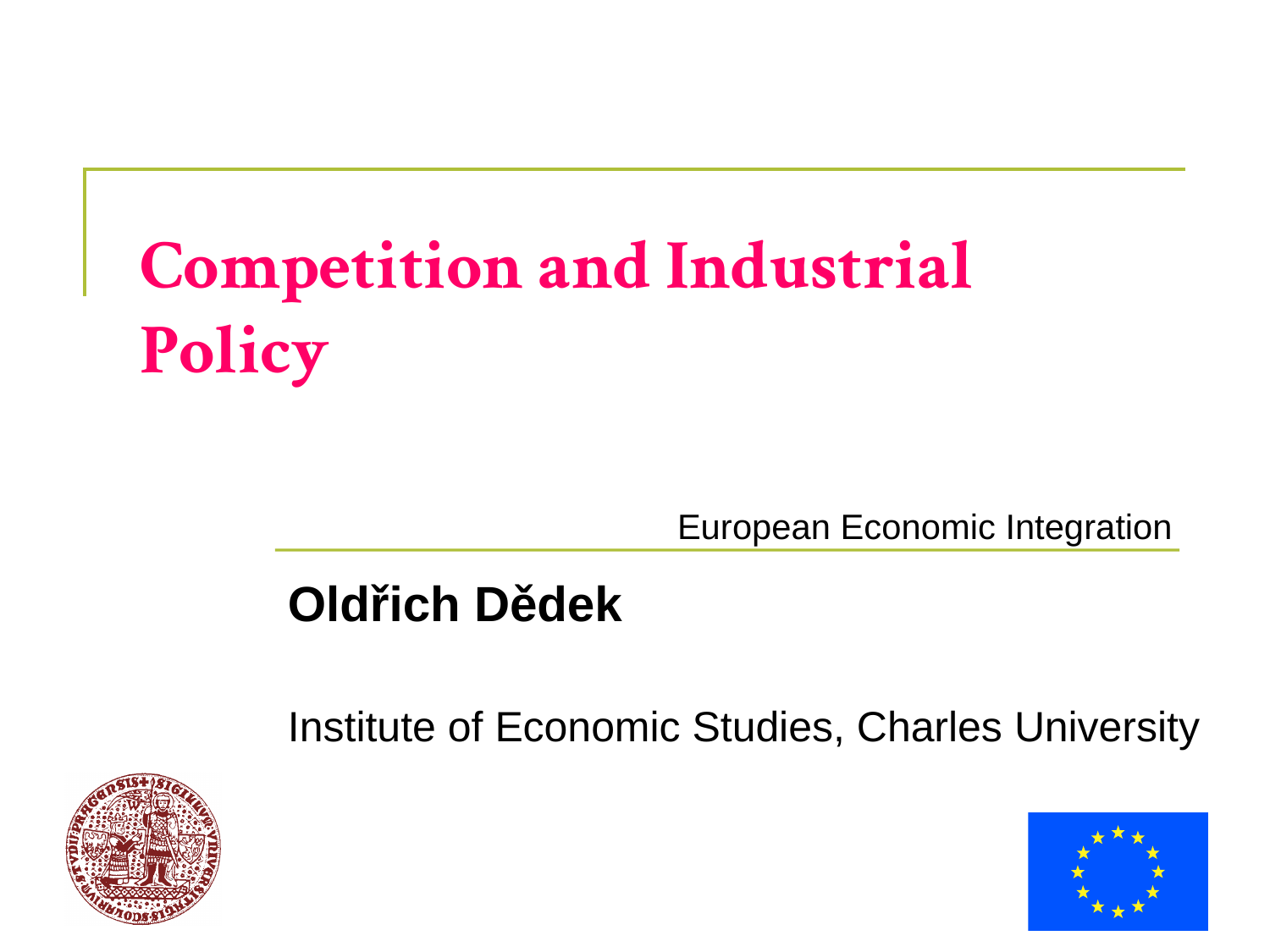

# Competition and Industrial Policy
Oldřich Dědek

Institute of Economic Studies, Charles University